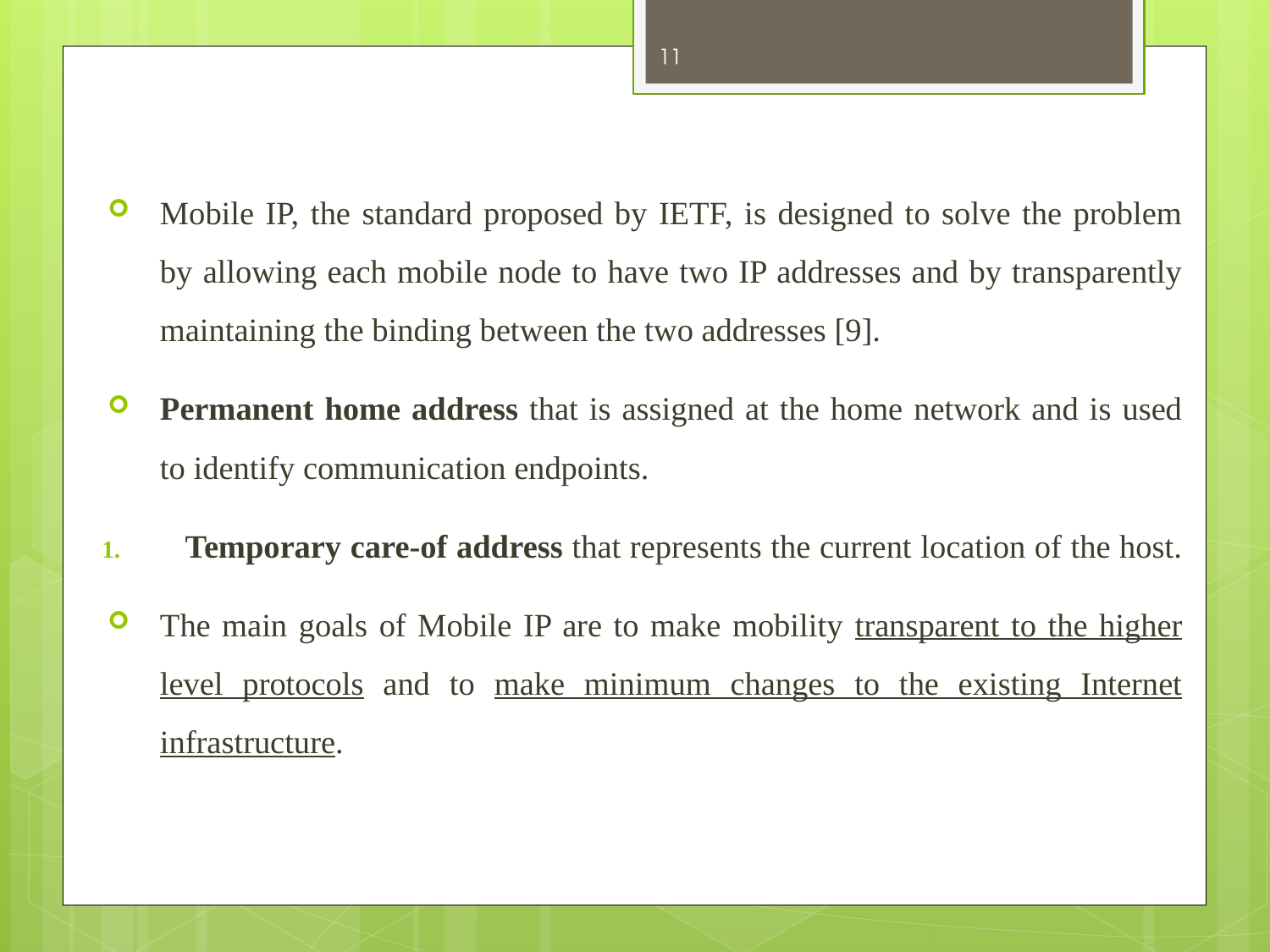

11
Mobile IP, the standard proposed by IETF, is designed to solve the problem by allowing each mobile node to have two IP addresses and by transparently maintaining the binding between the two addresses [9].
Permanent home address that is assigned at the home network and is used to identify communication endpoints.
Temporary care-of address that represents the current location of the host.
The main goals of Mobile IP are to make mobility transparent to the higher level protocols and to make minimum changes to the existing Internet infrastructure.